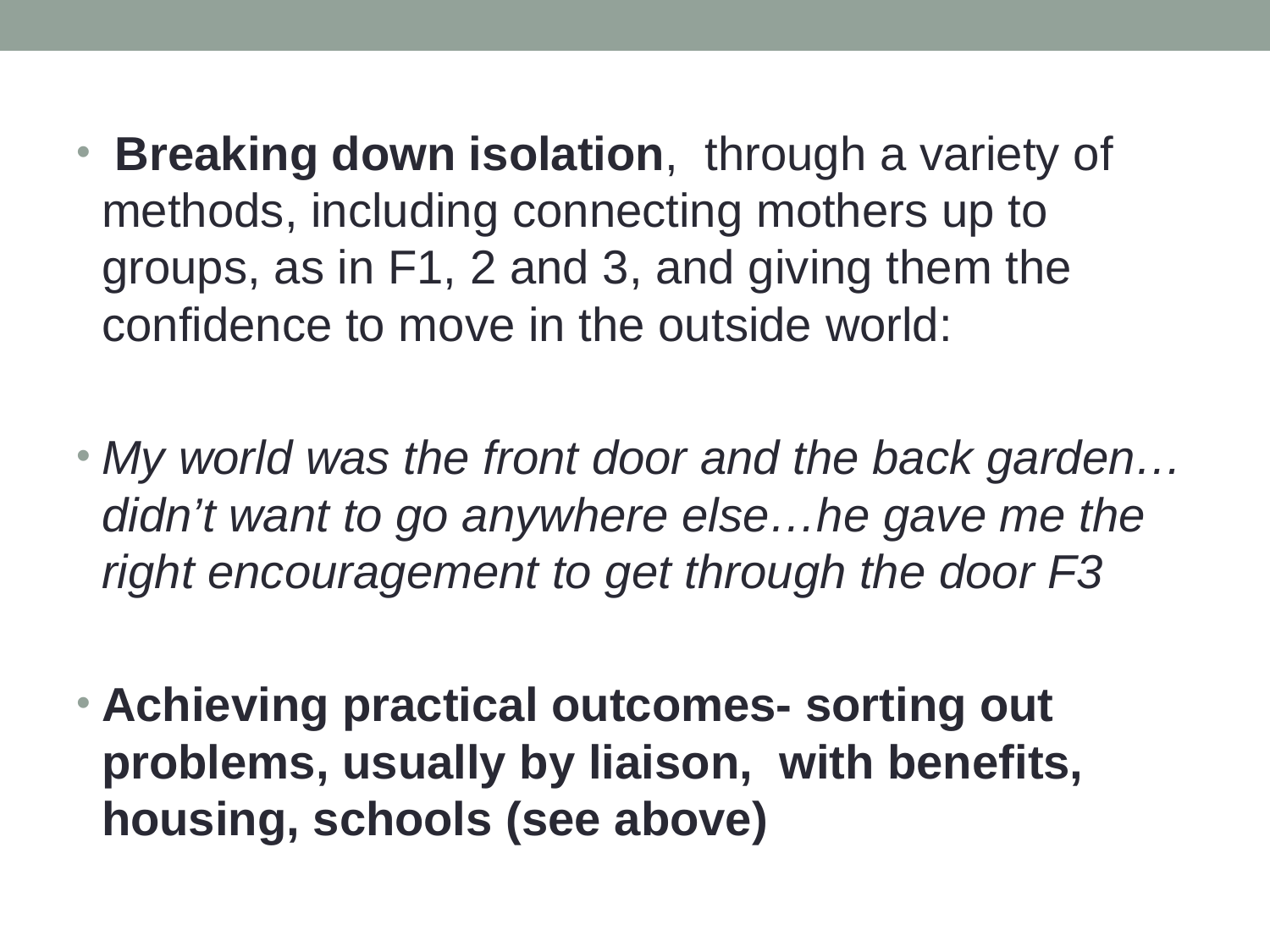

Breaking down isolation,  through a variety of methods, including connecting mothers up to groups, as in F1, 2 and 3, and giving them the confidence to move in the outside world:

My world was the front door and the back garden…didn’t want to go anywhere else…he gave me the right encouragement to get through the door F3

Achieving practical outcomes- sorting out  problems, usually by liaison,  with benefits, housing, schools (see above)